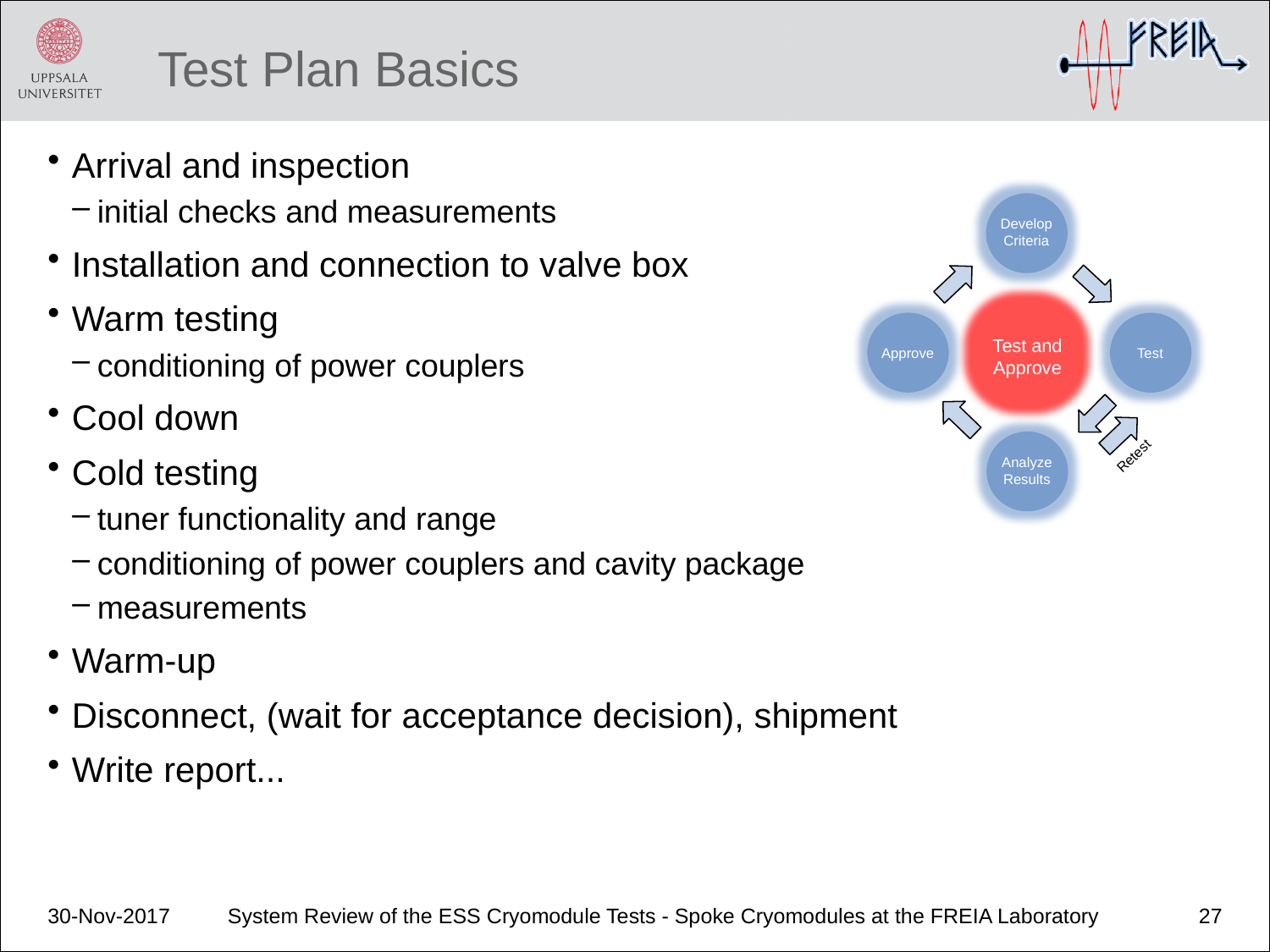

# Test Plan Basics
Arrival and inspection
initial checks and measurements
Installation and connection to valve box
Warm testing
conditioning of power couplers
Cool down
Cold testing
tuner functionality and range
conditioning of power couplers and cavity package
measurements
Warm-up
Disconnect, (wait for acceptance decision), shipment
Write report...

Develop
Criteria

Test and Approve

Approve

Test

Analyze
Results
Retest
30-Nov-2017
System Review of the ESS Cryomodule Tests - Spoke Cryomodules at the FREIA Laboratory
27